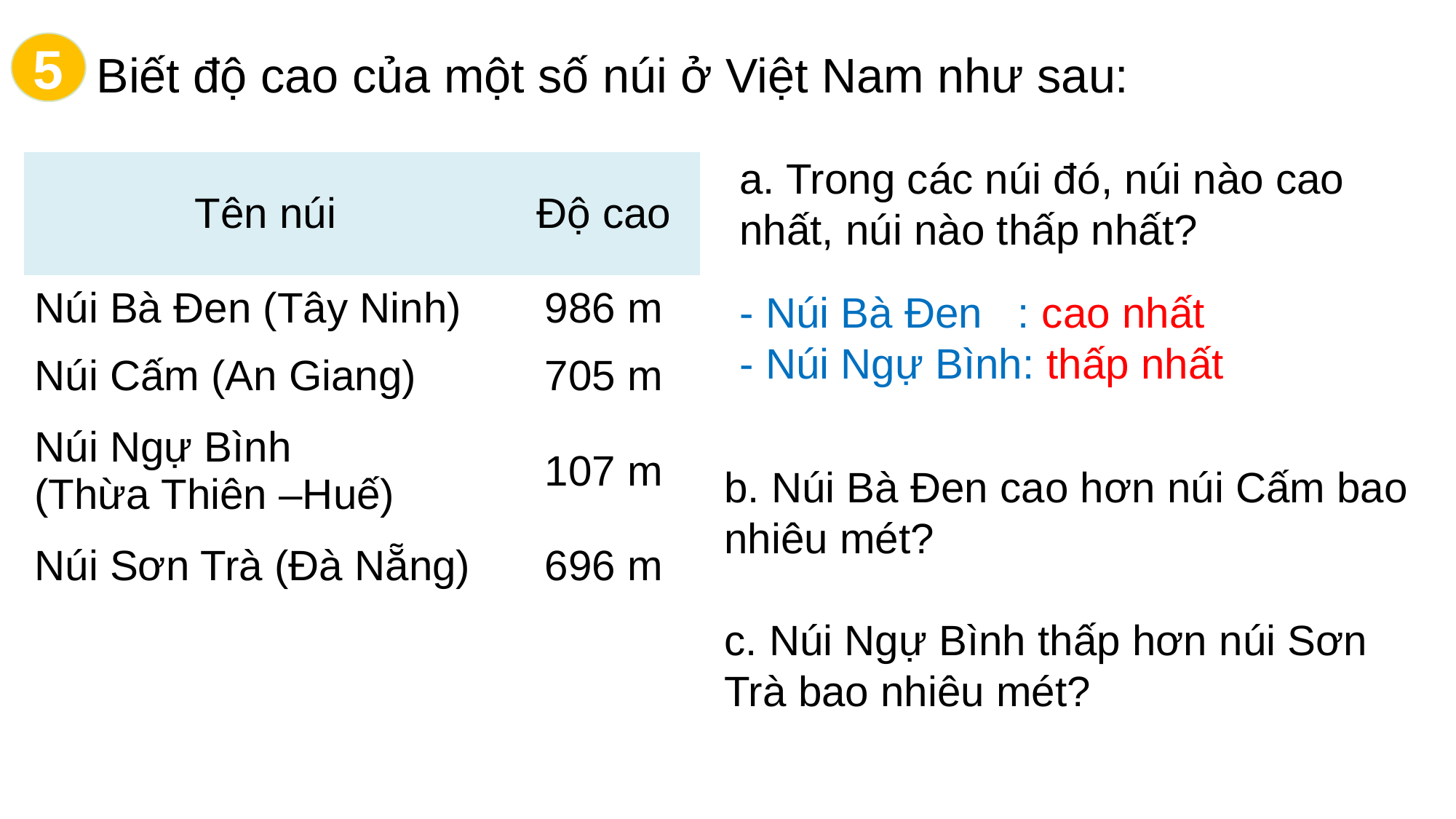

5
Biết độ cao của một số núi ở Việt Nam như sau:
a. Trong các núi đó, núi nào cao nhất, núi nào thấp nhất?
| Tên núi | Độ cao |
| --- | --- |
| Núi Bà Đen (Tây Ninh) | 986 m |
| Núi Cấm (An Giang) | 705 m |
| Núi Ngự Bình (Thừa Thiên –Huế) | 107 m |
| Núi Sơn Trà (Đà Nẵng) | 696 m |
- Núi Bà Đen   : cao nhất
- Núi Ngự Bình: thấp nhất
b. Núi Bà Đen cao hơn núi Cấm bao nhiêu mét?
c. Núi Ngự Bình thấp hơn núi Sơn Trà bao nhiêu mét?